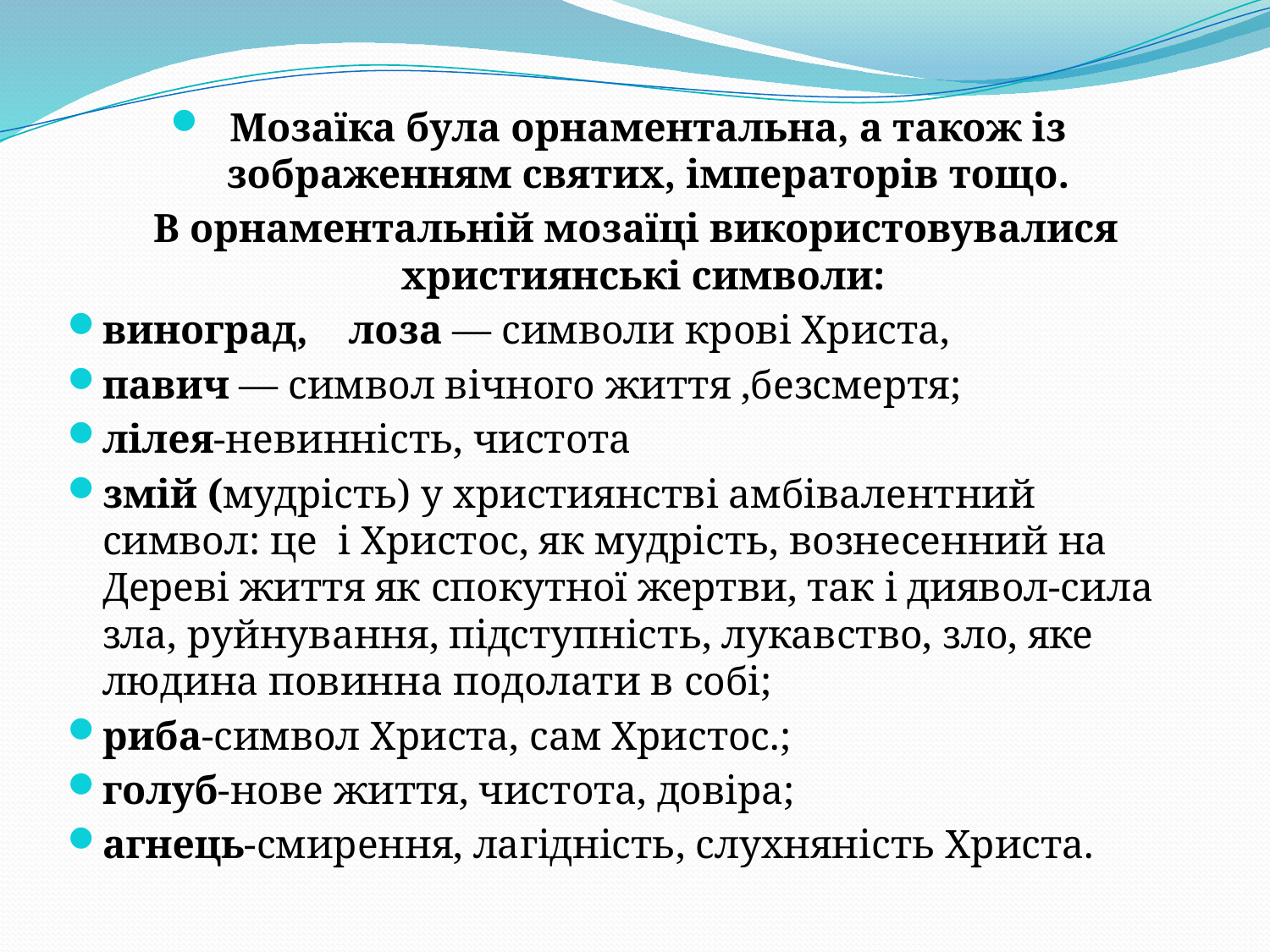

Мозаїка була орнаментальна, а також із зображенням святих, імператорів тощо.
 В орнаментальній мозаїці використовувалися християнські символи:
виноград,    лоза — символи крові Христа,
павич — символ вічного життя ,безсмертя;
лілея-невинність, чистота
змій (мудрість) у християнстві амбівалентний символ: це  і Христос, як мудрість, вознесенний на Дереві життя як спокутної жертви, так і диявол-сила зла, руйнування, підступність, лукавство, зло, яке людина повинна подолати в собі;
риба-символ Христа, сам Христос.;
голуб-нове життя, чистота, довіра;
агнець-смирення, лагідність, слухняність Христа.